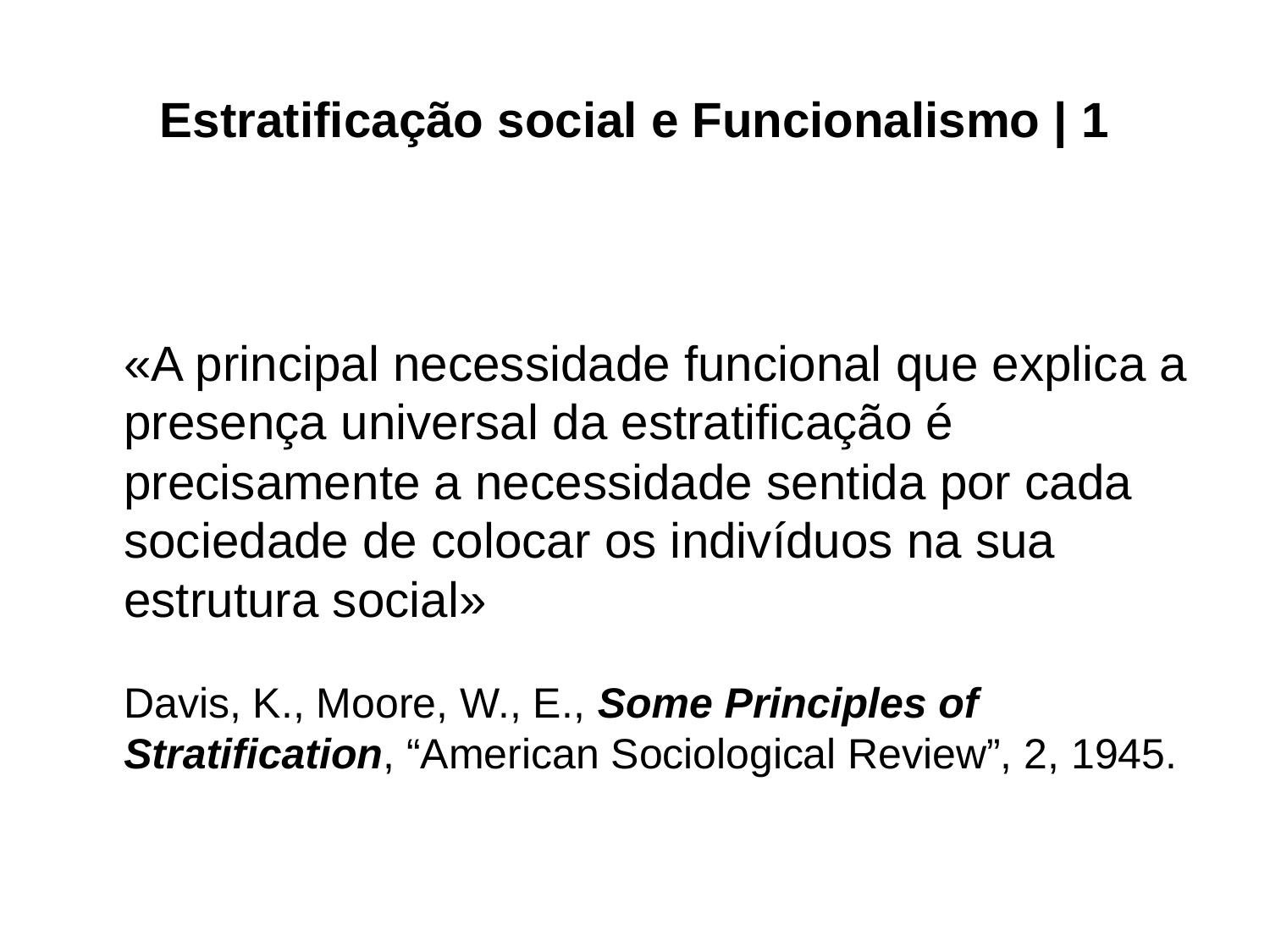

# Estratificação social e Funcionalismo | 1

	«A principal necessidade funcional que explica a presença universal da estratificação é precisamente a necessidade sentida por cada sociedade de colocar os indivíduos na sua estrutura social»

	Davis, K., Moore, W., E., Some Principles of Stratification, “American Sociological Review”, 2, 1945.